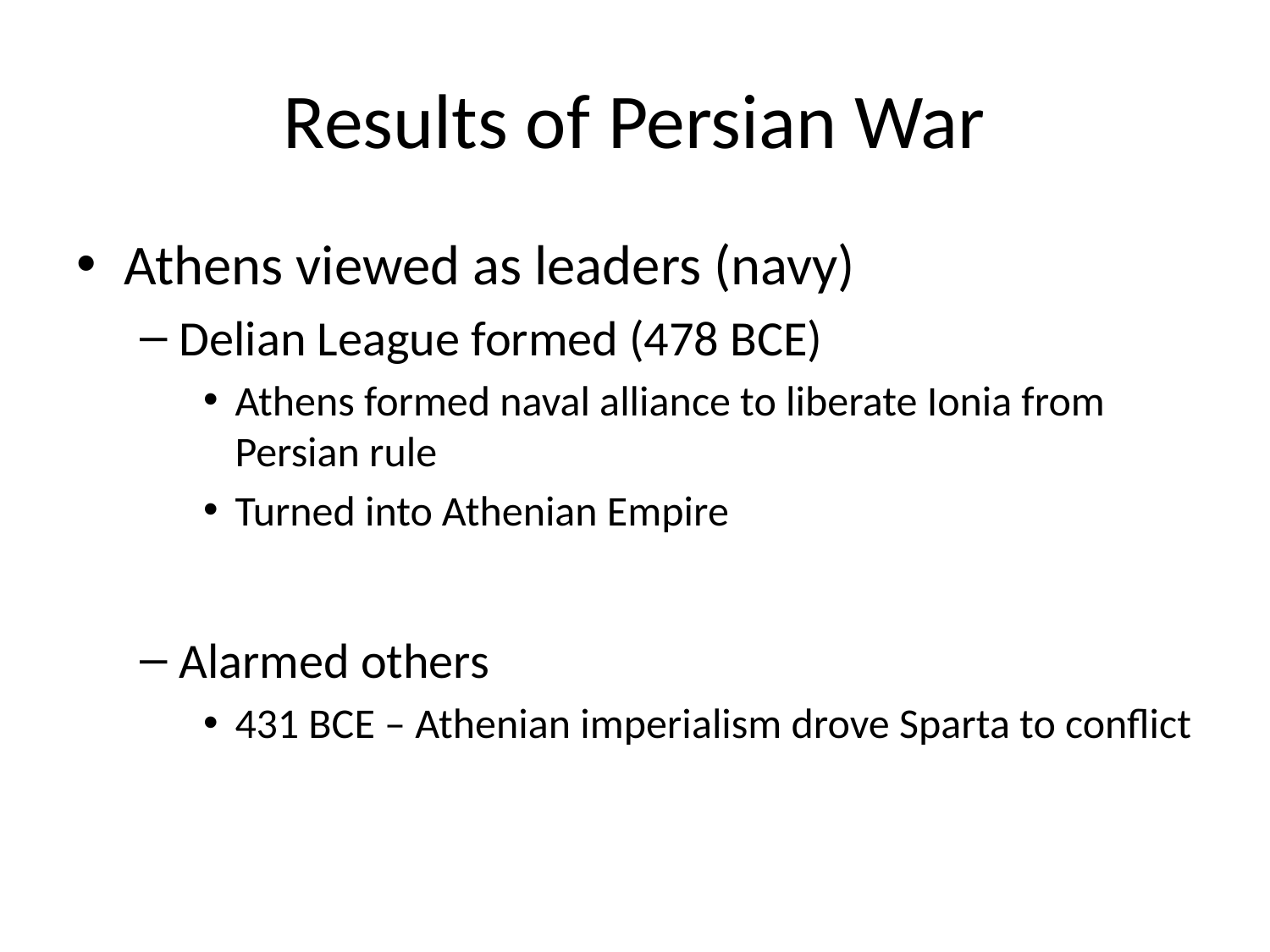

# Results of Persian War
Athens viewed as leaders (navy)
Delian League formed (478 BCE)
Athens formed naval alliance to liberate Ionia from Persian rule
Turned into Athenian Empire

Alarmed others
431 BCE – Athenian imperialism drove Sparta to conflict